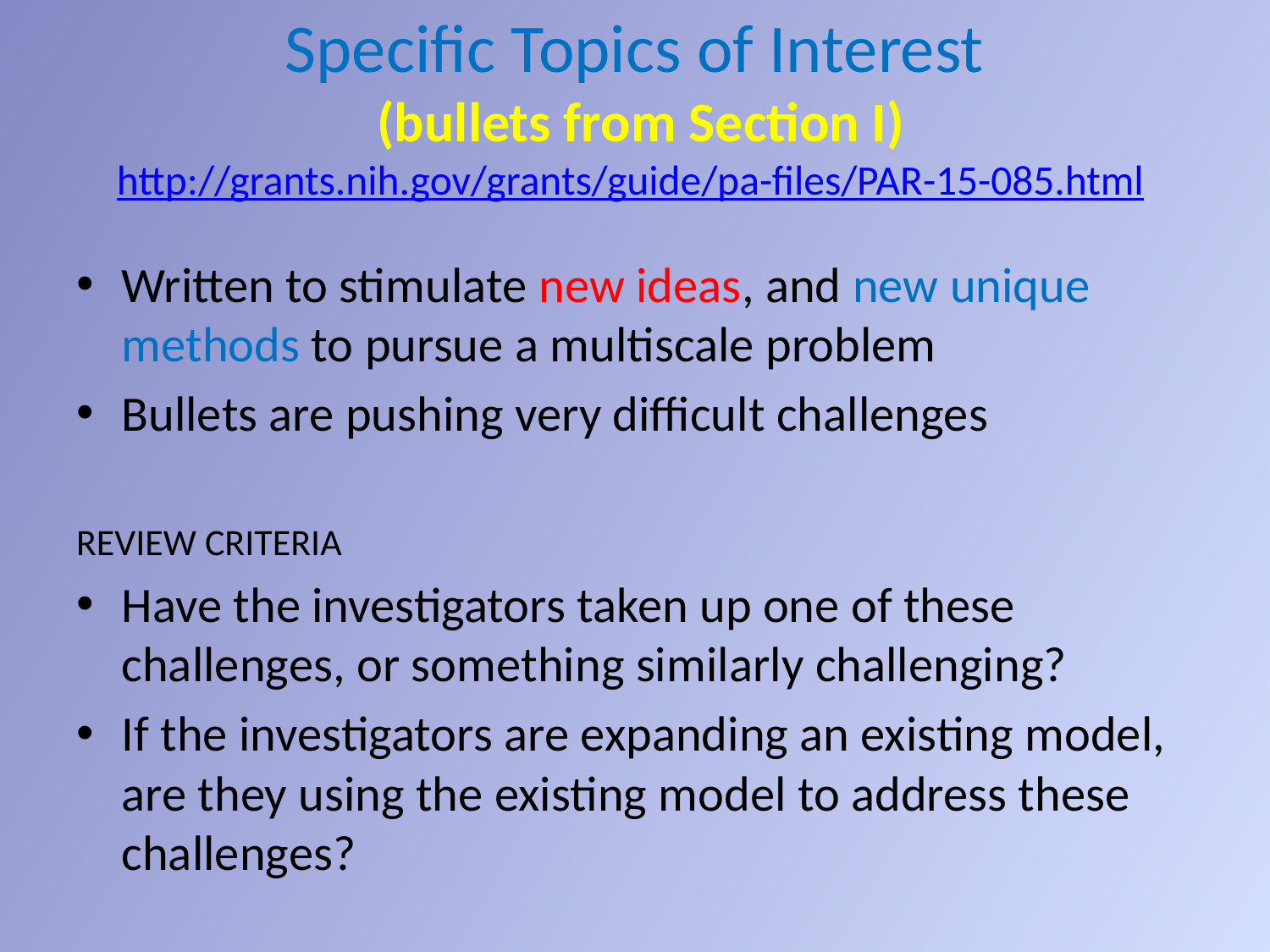

# Specific Topics of Interest (bullets from Section I) http://grants.nih.gov/grants/guide/pa-files/PAR-15-085.html
Written to stimulate new ideas, and new unique methods to pursue a multiscale problem
Bullets are pushing very difficult challenges

REVIEW CRITERIA
Have the investigators taken up one of these challenges, or something similarly challenging?
If the investigators are expanding an existing model, are they using the existing model to address these challenges?